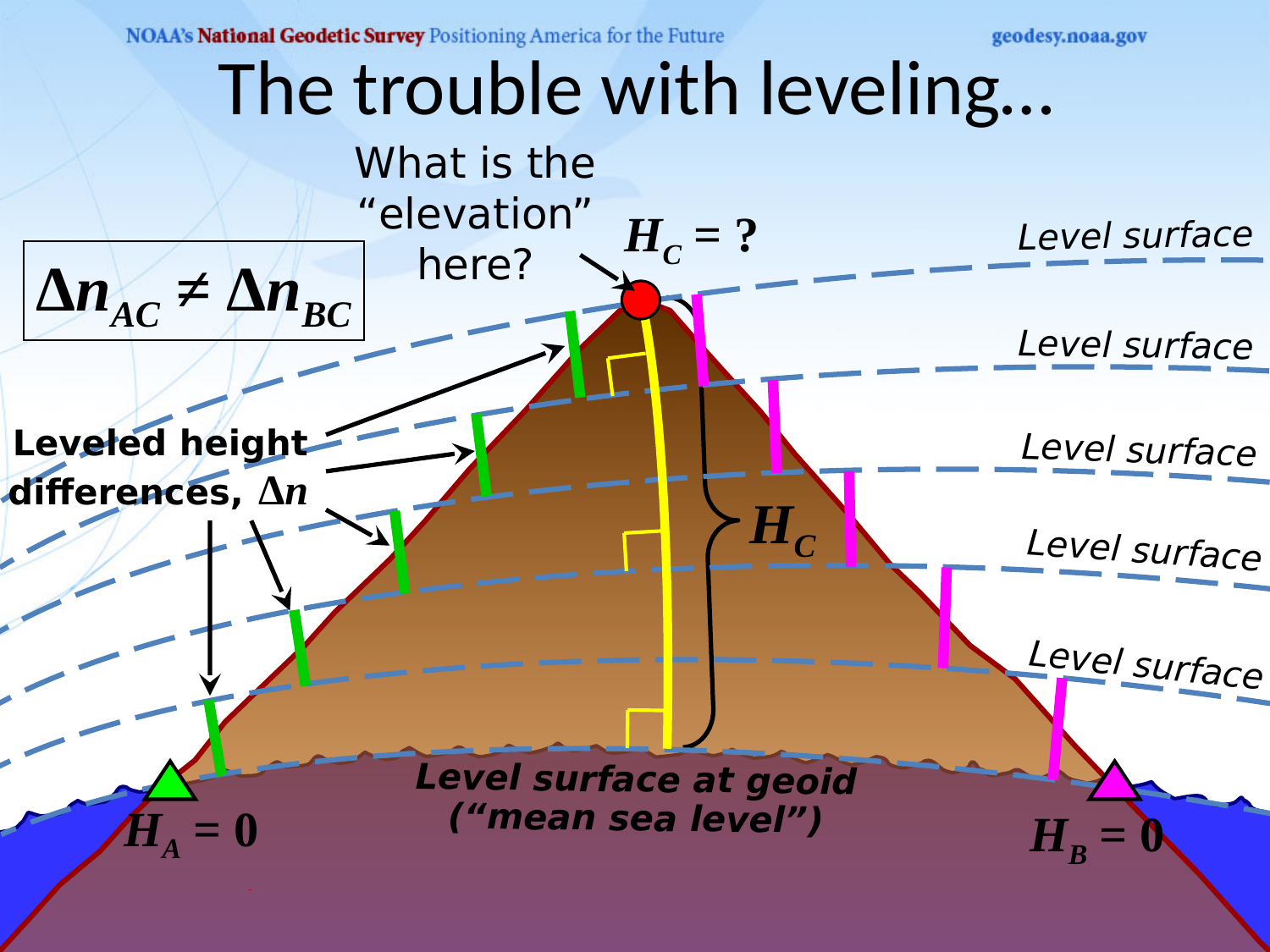

# The trouble with leveling…
What is the
“elevation”
here?
HC = ?
Level surface
ΔnAC ≠ ΔnBC

Level surface

Leveled height
differences, Δn
Level surface

HC

Level surface

Level surface

Level surface at geoid
(“mean sea level”)
HA = 0
HB = 0